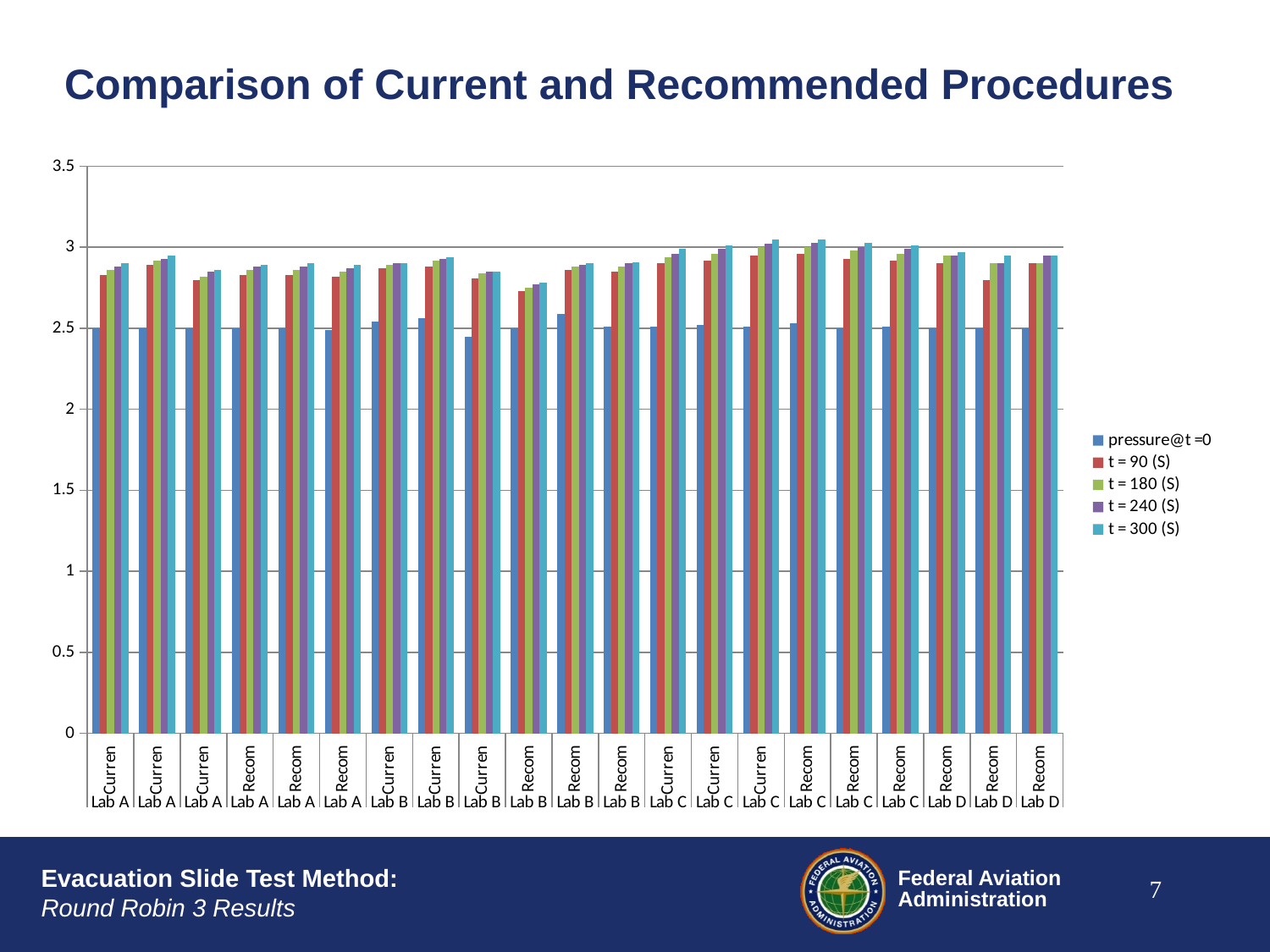

# Comparison of Current and Recommended Procedures

### Chart

| Category | pressure@t =0 | t = 90 (S) | t = 180 (S) | t = 240 (S) | t = 300 (S) |
|---|---|---|---|---|---|
| Curren | 2.5 | 2.83 | 2.86 | 2.88 | 2.9 |
| Curren | 2.5 | 2.89 | 2.92 | 2.93 | 2.95 |
| Curren | 2.5 | 2.8 | 2.82 | 2.85 | 2.86 |
| Recom | 2.5 | 2.83 | 2.86 | 2.88 | 2.89 |
| Recom | 2.5 | 2.83 | 2.86 | 2.88 | 2.9 |
| Recom | 2.49 | 2.82 | 2.85 | 2.87 | 2.89 |
| Curren | 2.54 | 2.87 | 2.89 | 2.9 | 2.9 |
| Curren | 2.56 | 2.88 | 2.92 | 2.93 | 2.94 |
| Curren | 2.45 | 2.81 | 2.84 | 2.85 | 2.85 |
| Recom | 2.5 | 2.73 | 2.75 | 2.77 | 2.78 |
| Recom | 2.59 | 2.86 | 2.88 | 2.89 | 2.9 |
| Recom | 2.51 | 2.85 | 2.88 | 2.9 | 2.91 |
| Curren | 2.51 | 2.9 | 2.94 | 2.96 | 2.99 |
| Curren | 2.52 | 2.92 | 2.96 | 2.99 | 3.01 |
| Curren | 2.51 | 2.95 | 3.0 | 3.02 | 3.05 |
| Recom | 2.53 | 2.96 | 3.0 | 3.03 | 3.05 |
| Recom | 2.5 | 2.93 | 2.98 | 3.0 | 3.03 |
| Recom | 2.51 | 2.92 | 2.96 | 2.99 | 3.01 |
| Recom | 2.5 | 2.9 | 2.95 | 2.95 | 2.97 |
| Recom | 2.5 | 2.8 | 2.9 | 2.9 | 2.95 |
| Recom | 2.5 | 2.9 | 2.9 | 2.95 | 2.95 |
7